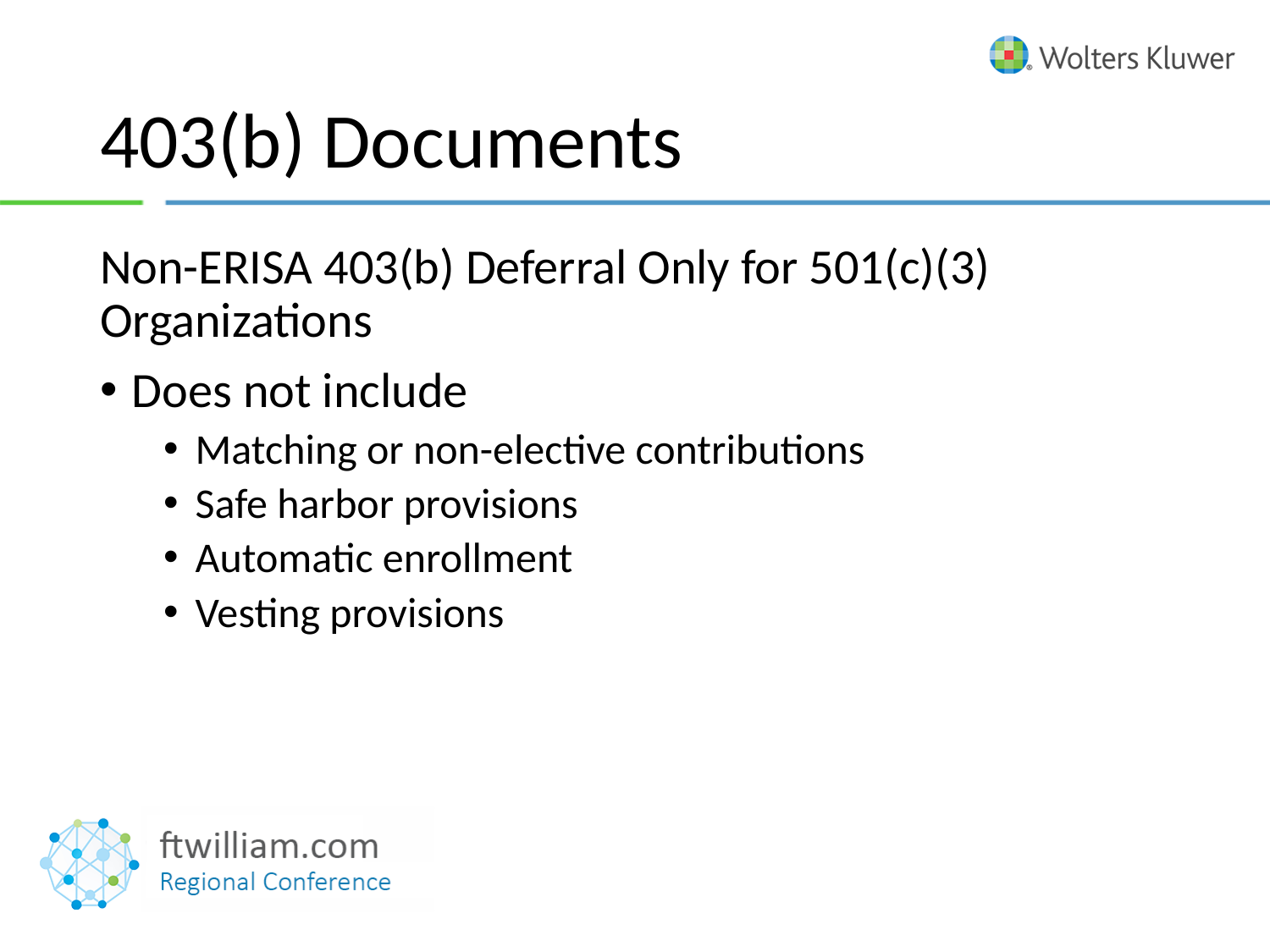

# 403(b) Documents
Non-ERISA 403(b) Deferral Only for 501(c)(3) Organizations
Does not include
Matching or non-elective contributions
Safe harbor provisions
Automatic enrollment
Vesting provisions